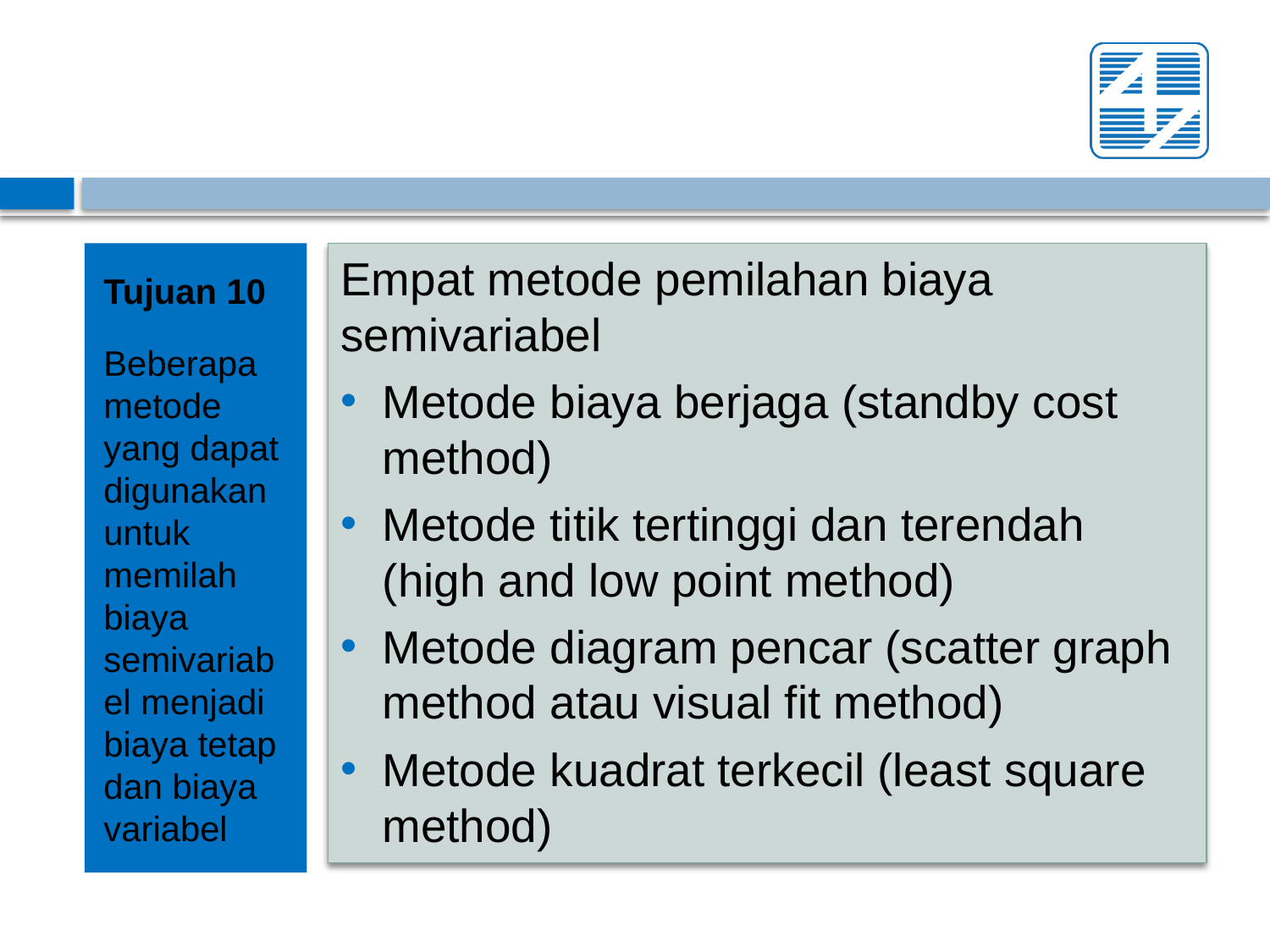

Tujuan 10
Beberapa metode yang dapat digunakan untuk memilah biaya semivariabel menjadi biaya tetap dan biaya variabel
Empat metode pemilahan biaya semivariabel
Metode biaya berjaga (standby cost method)
Metode titik tertinggi dan terendah (high and low point method)
Metode diagram pencar (scatter graph method atau visual fit method)
Metode kuadrat terkecil (least square method)